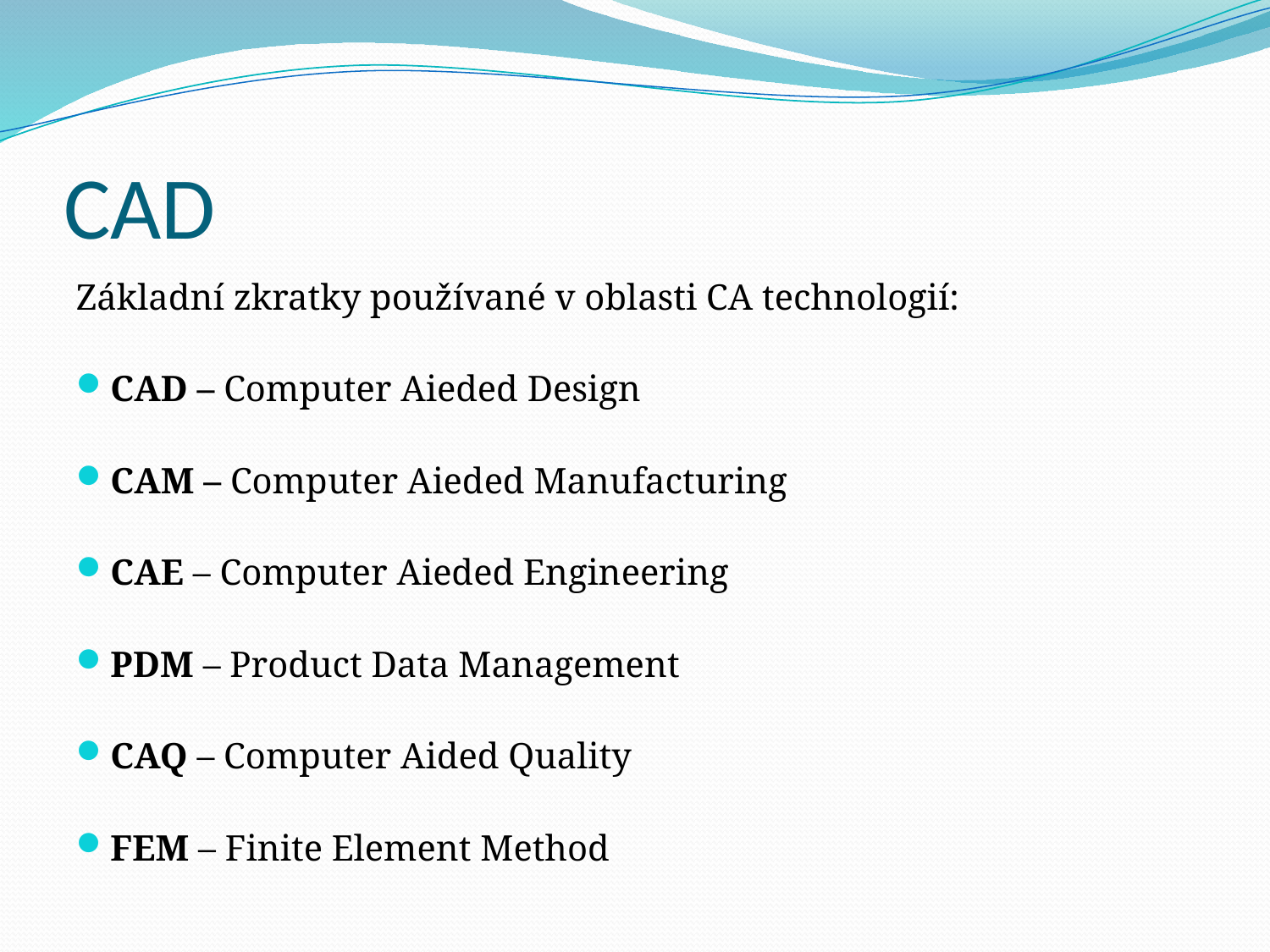

# CAD
Základní zkratky používané v oblasti CA technologií:
CAD – Computer Aieded Design
CAM – Computer Aieded Manufacturing
CAE – Computer Aieded Engineering
PDM – Product Data Management
CAQ – Computer Aided Quality
FEM – Finite Element Method